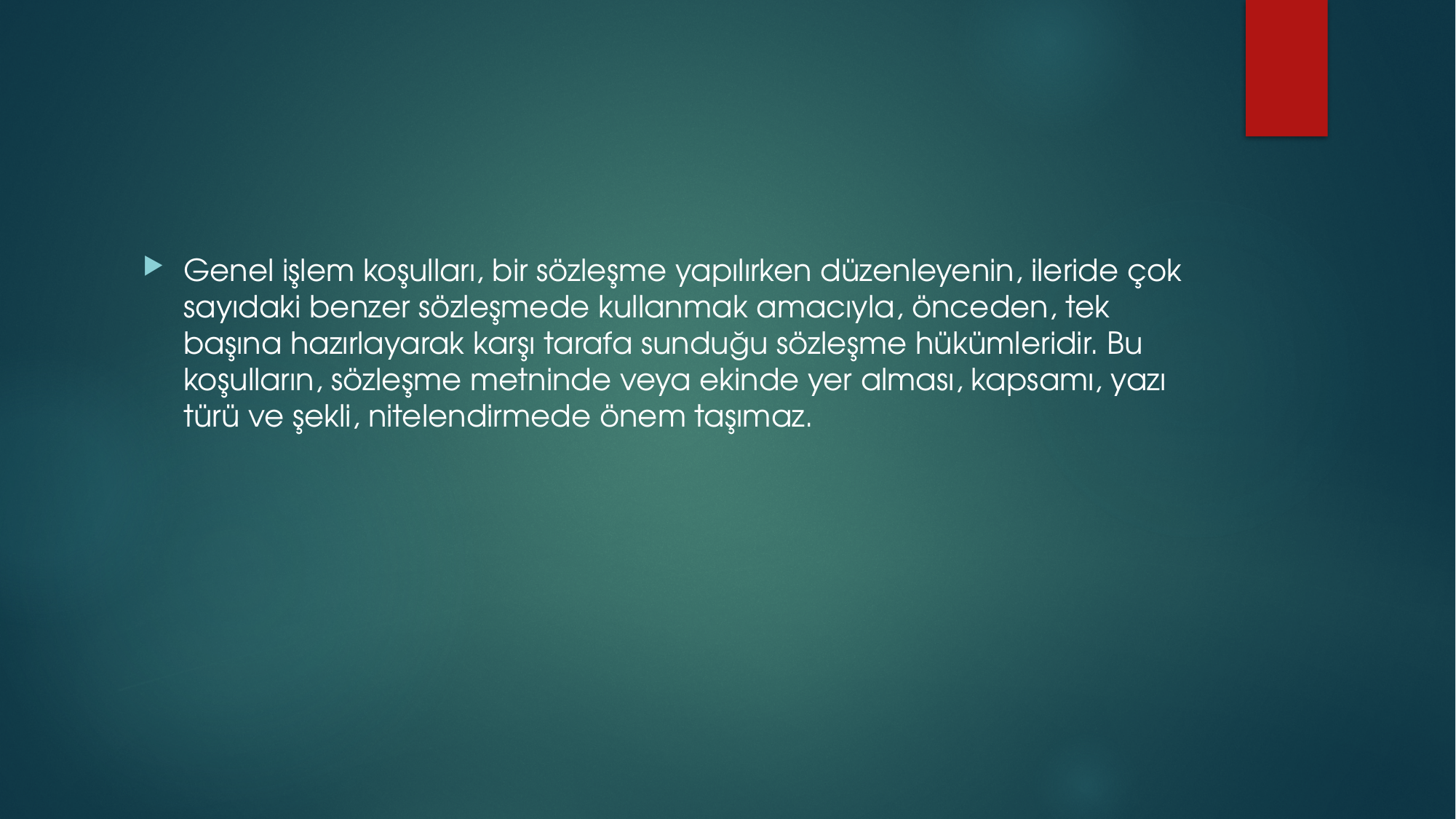

#
Genel işlem koşulları, bir sözleşme yapılırken düzenleyenin, ileride çok sayıdaki benzer sözleşmede kullanmak amacıyla, önceden, tek başına hazırlayarak karşı tarafa sunduğu sözleşme hükümleridir. Bu koşulların, sözleşme metninde veya ekinde yer alması, kapsamı, yazı türü ve şekli, nitelendirmede önem taşımaz.